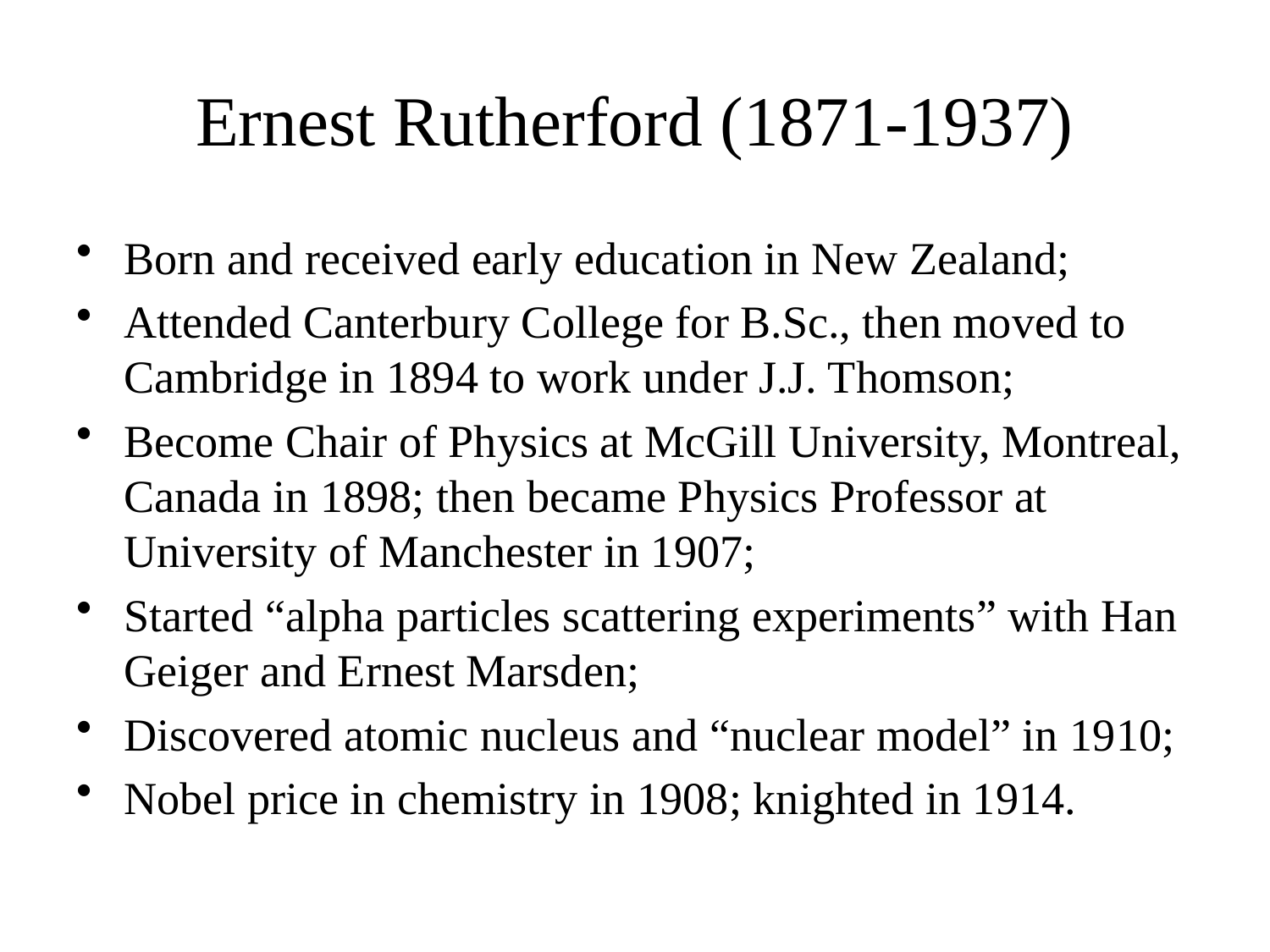

# Ernest Rutherford (1871-1937)
Born and received early education in New Zealand;
Attended Canterbury College for B.Sc., then moved to Cambridge in 1894 to work under J.J. Thomson;
Become Chair of Physics at McGill University, Montreal, Canada in 1898; then became Physics Professor at University of Manchester in 1907;
Started “alpha particles scattering experiments” with Han Geiger and Ernest Marsden;
Discovered atomic nucleus and “nuclear model” in 1910;
Nobel price in chemistry in 1908; knighted in 1914.